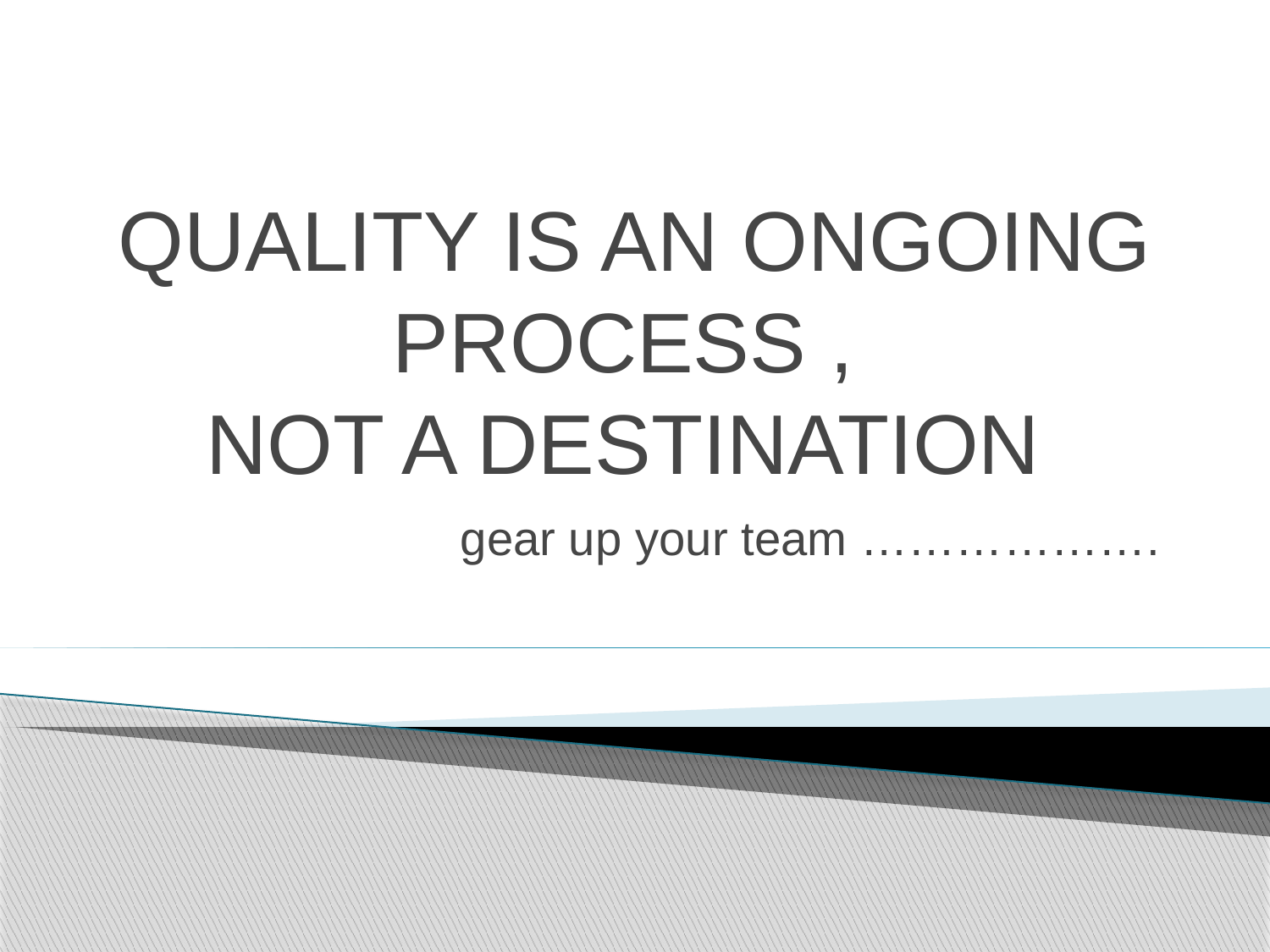

# QUALITY IS AN ONGOING PROCESS , NOT A DESTINATION
gear up your team ……………….